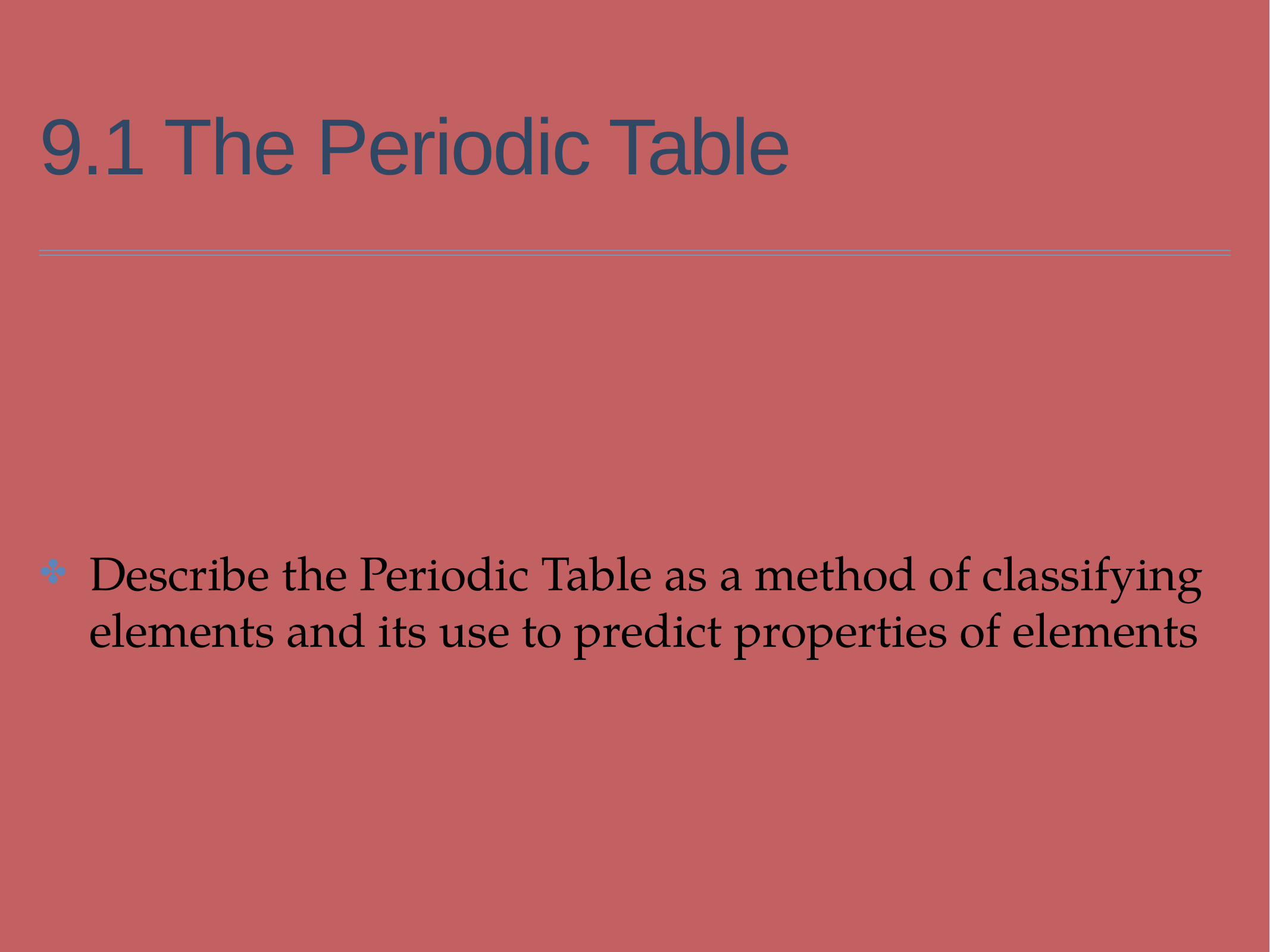

# 9.1 The Periodic Table
Describe the Periodic Table as a method of classifying elements and its use to predict properties of elements